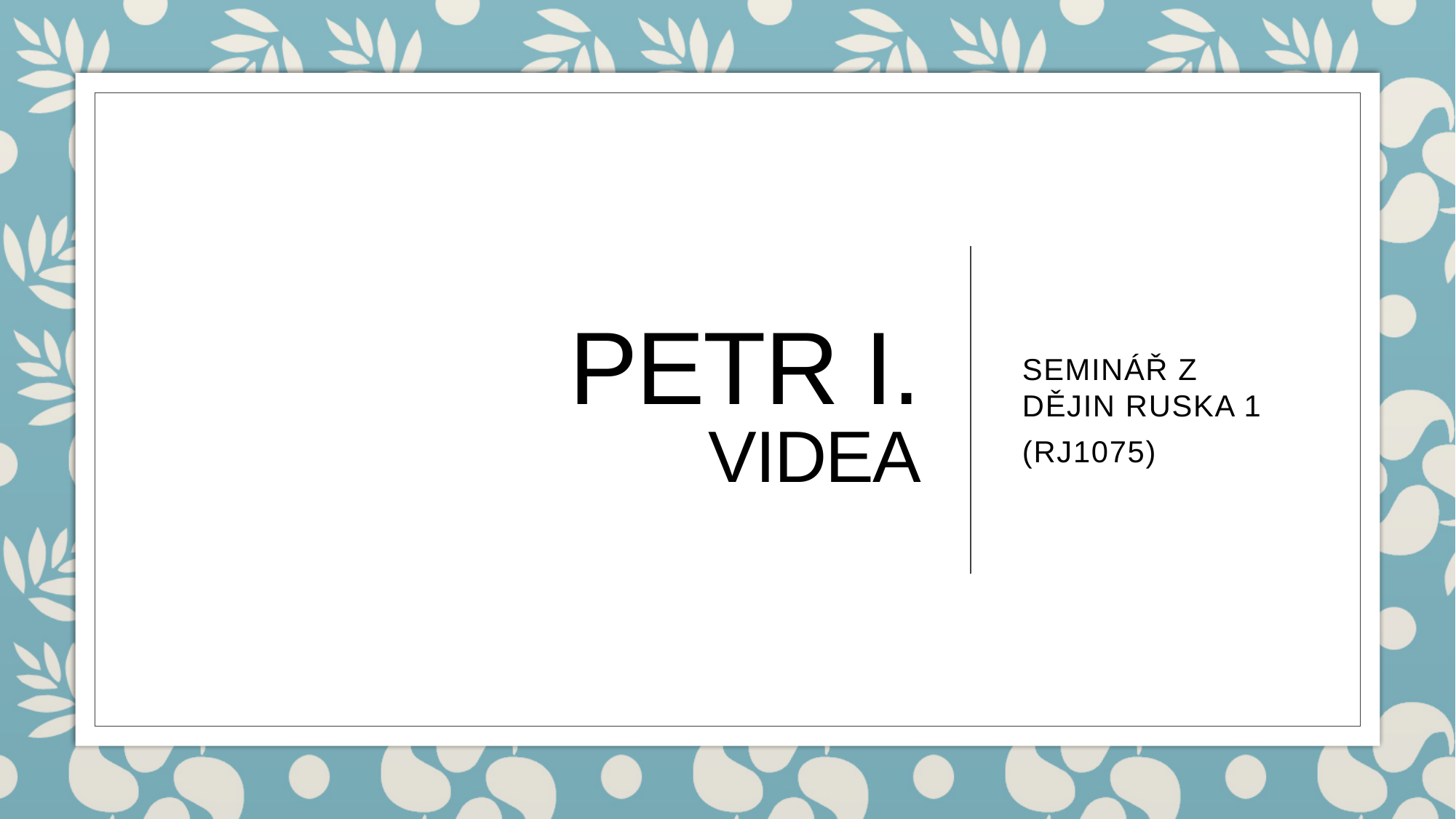

# Petr I. videa
SEMINÁŘ Z DĚJIN RUSKA 1
(RJ1075)